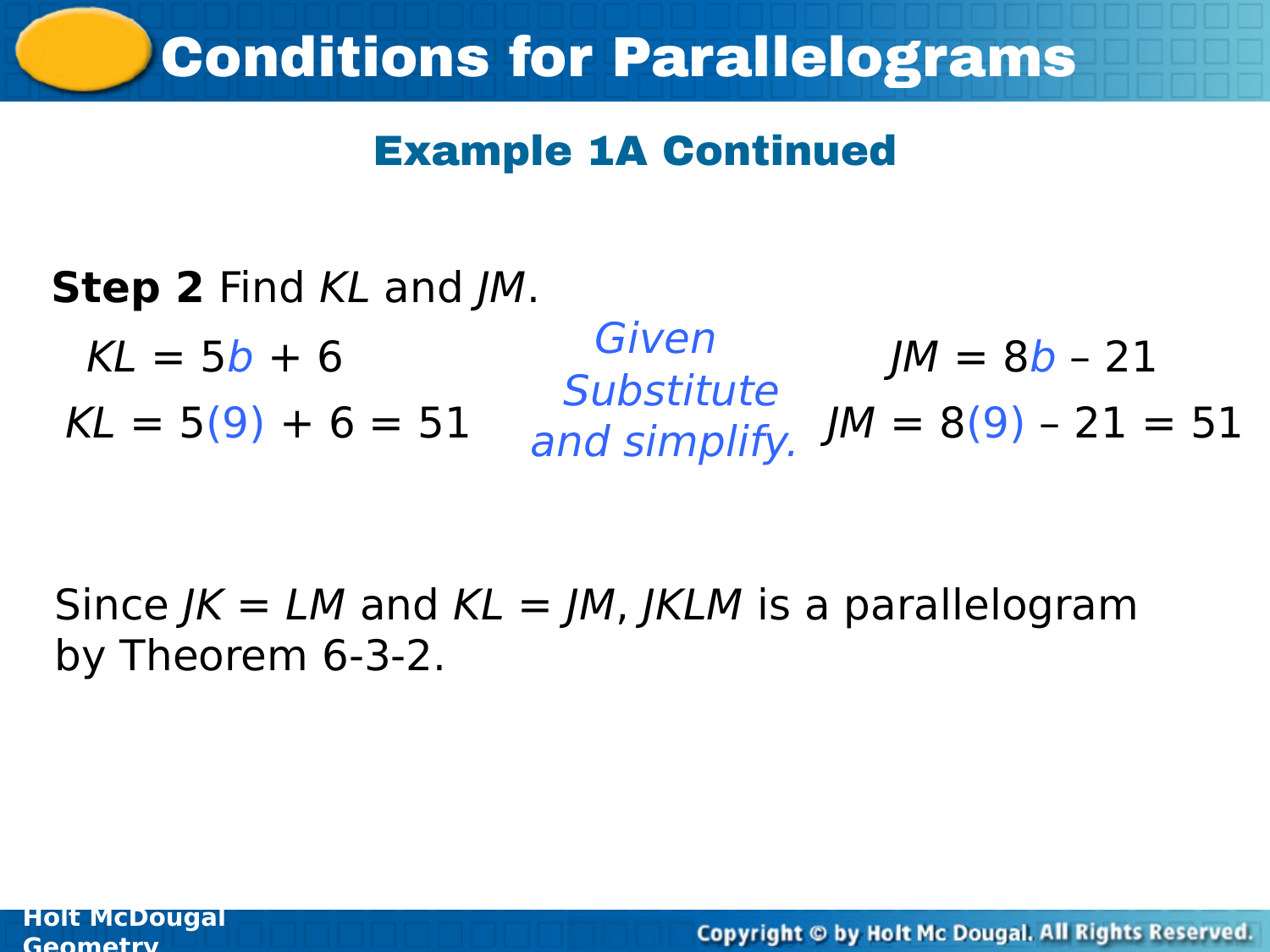

Example 1A Continued
Step 2 Find KL and JM.
Given
KL = 5b + 6
JM = 8b – 21
Substitute and simplify.
KL = 5(9) + 6 = 51
JM = 8(9) – 21 = 51
Since JK = LM and KL = JM, JKLM is a parallelogram by Theorem 6-3-2.